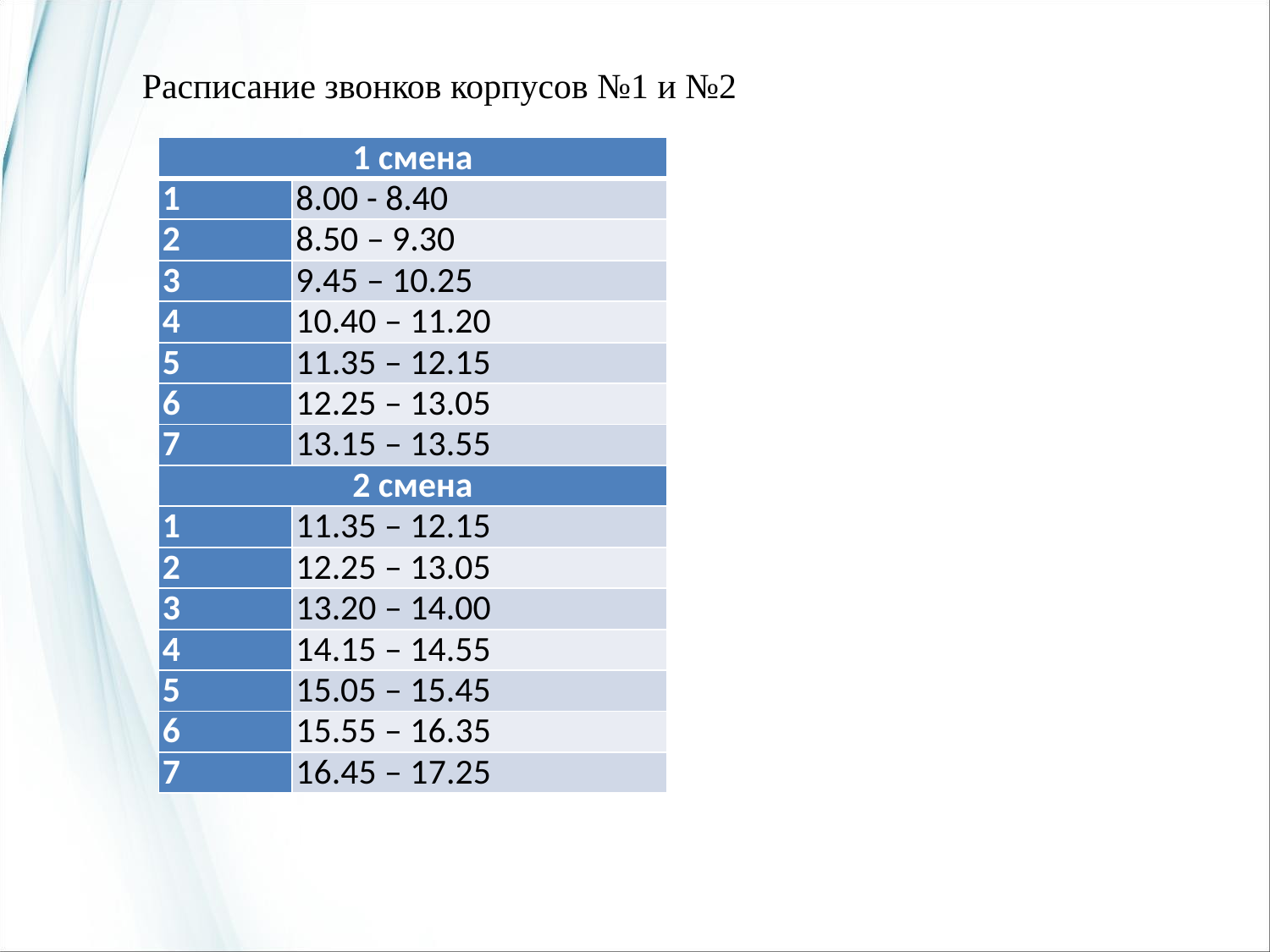

Расписание звонков корпусов №1 и №2
| 1 смена |  |
| --- | --- |
| 1 | 8.00 - 8.40 |
| 2 | 8.50 – 9.30 |
| 3 | 9.45 – 10.25 |
| 4 | 10.40 – 11.20 |
| 5 | 11.35 – 12.15 |
| 6 | 12.25 – 13.05 |
| 7 | 13.15 – 13.55 |
| 2 смена |  |
| 1 | 11.35 – 12.15 |
| 2 | 12.25 – 13.05 |
| 3 | 13.20 – 14.00 |
| 4 | 14.15 – 14.55 |
| 5 | 15.05 – 15.45 |
| 6 | 15.55 – 16.35 |
| 7 | 16.45 – 17.25 |